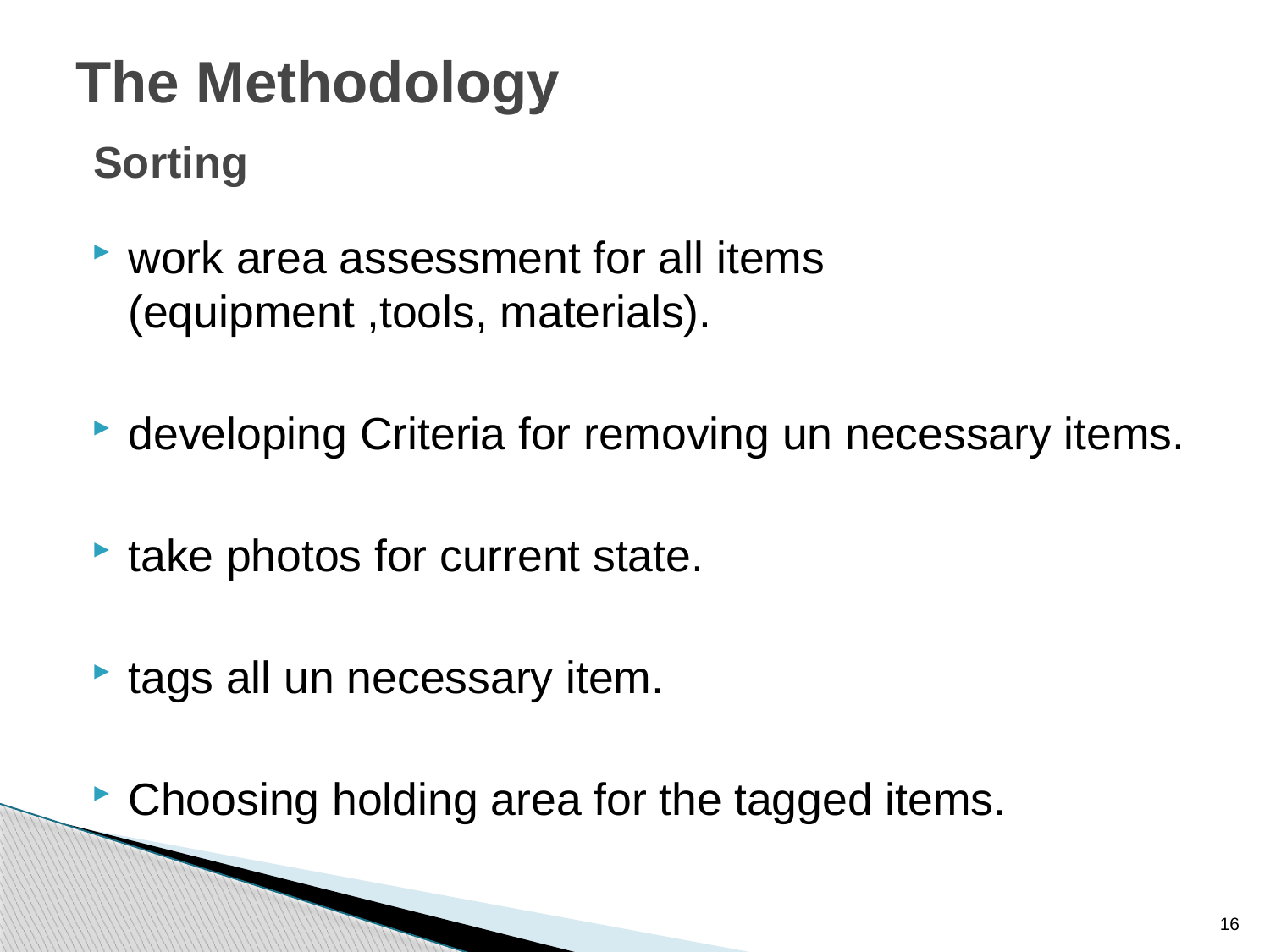

# The Methodology Sorting
work area assessment for all items (equipment ,tools, materials).

developing Criteria for removing un necessary items.

take photos for current state.

tags all un necessary item.

Choosing holding area for the tagged items.

16